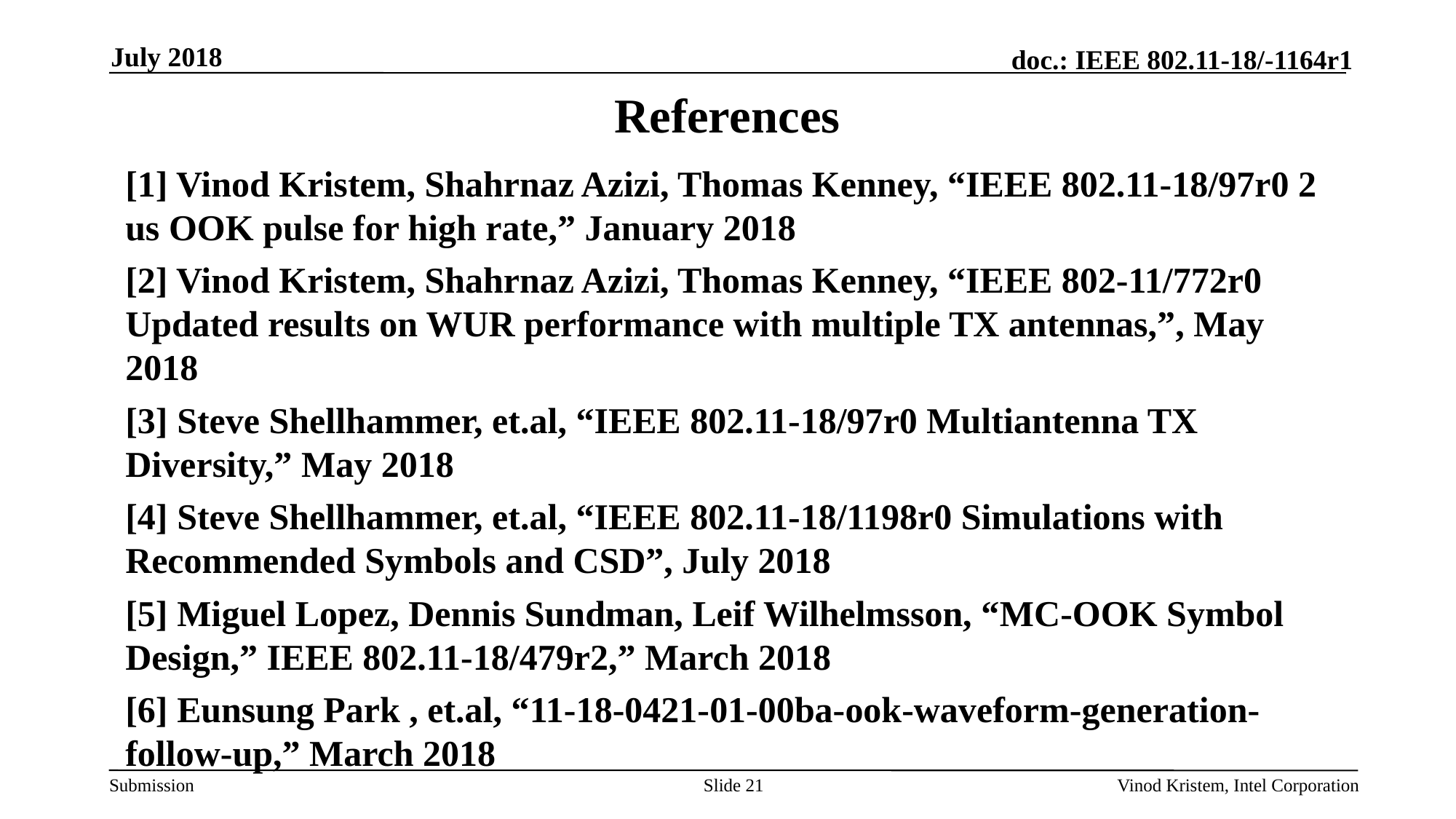

July 2018
# References
[1] Vinod Kristem, Shahrnaz Azizi, Thomas Kenney, “IEEE 802.11-18/97r0 2 us OOK pulse for high rate,” January 2018
[2] Vinod Kristem, Shahrnaz Azizi, Thomas Kenney, “IEEE 802-11/772r0 Updated results on WUR performance with multiple TX antennas,”, May 2018
[3] Steve Shellhammer, et.al, “IEEE 802.11-18/97r0 Multiantenna TX Diversity,” May 2018
[4] Steve Shellhammer, et.al, “IEEE 802.11-18/1198r0 Simulations with Recommended Symbols and CSD”, July 2018
[5] Miguel Lopez, Dennis Sundman, Leif Wilhelmsson, “MC-OOK Symbol Design,” IEEE 802.11-18/479r2,” March 2018
[6] Eunsung Park , et.al, “11-18-0421-01-00ba-ook-waveform-generation-follow-up,” March 2018

Slide 21
Vinod Kristem, Intel Corporation